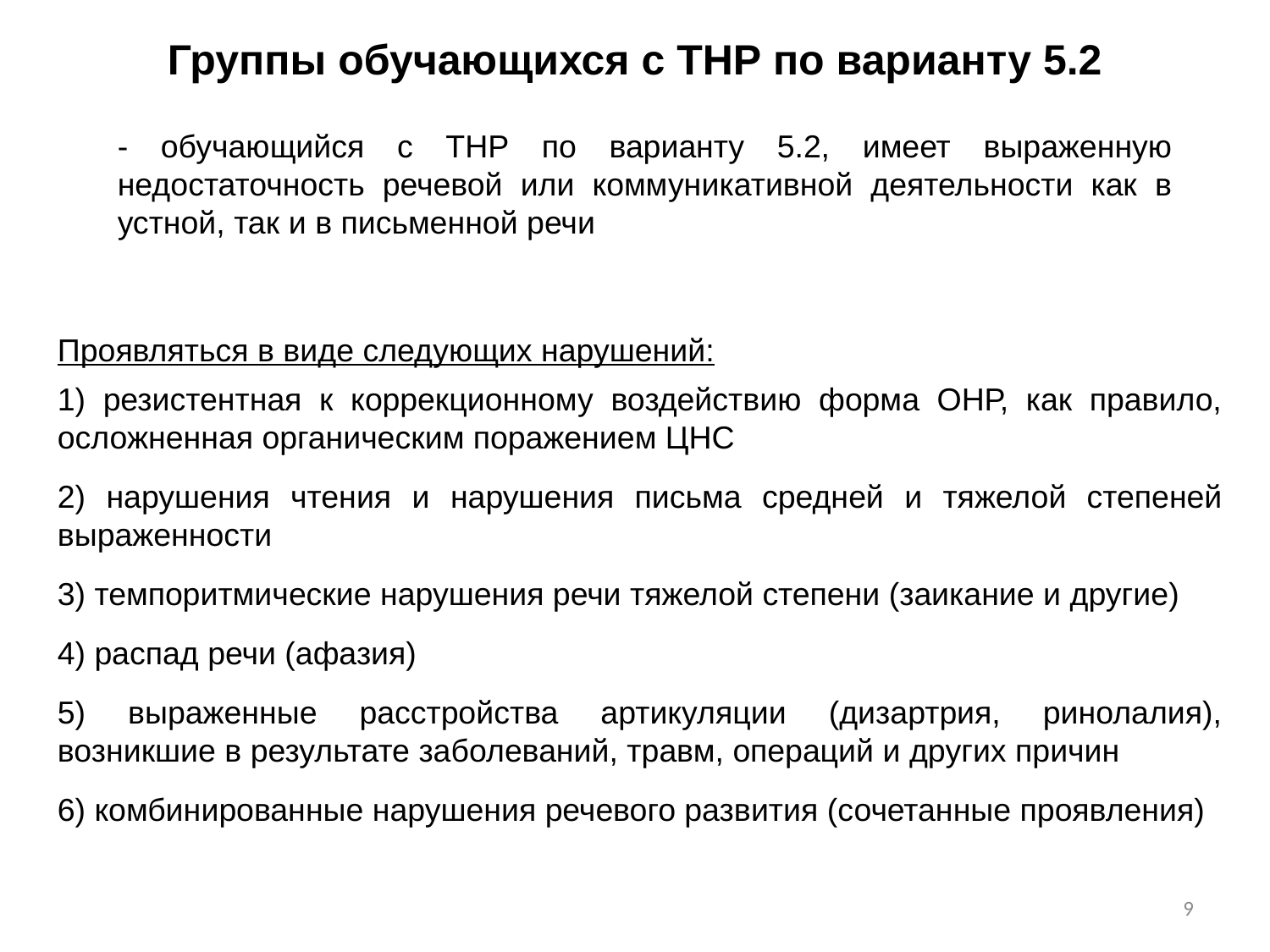

Группы обучающихся с ТНР по варианту 5.2
- обучающийся с ТНР по варианту 5.2, имеет выраженную недостаточность речевой или коммуникативной деятельности как в устной, так и в письменной речи

Проявляться в виде следующих нарушений:
1) резистентная к коррекционному воздействию форма ОНР, как правило, осложненная органическим поражением ЦНС
2) нарушения чтения и нарушения письма средней и тяжелой степеней выраженности
3) темпоритмические нарушения речи тяжелой степени (заикание и другие)
4) распад речи (афазия)
5) выраженные расстройства артикуляции (дизартрия, ринолалия), возникшие в результате заболеваний, травм, операций и других причин
6) комбинированные нарушения речевого развития (сочетанные проявления)
9